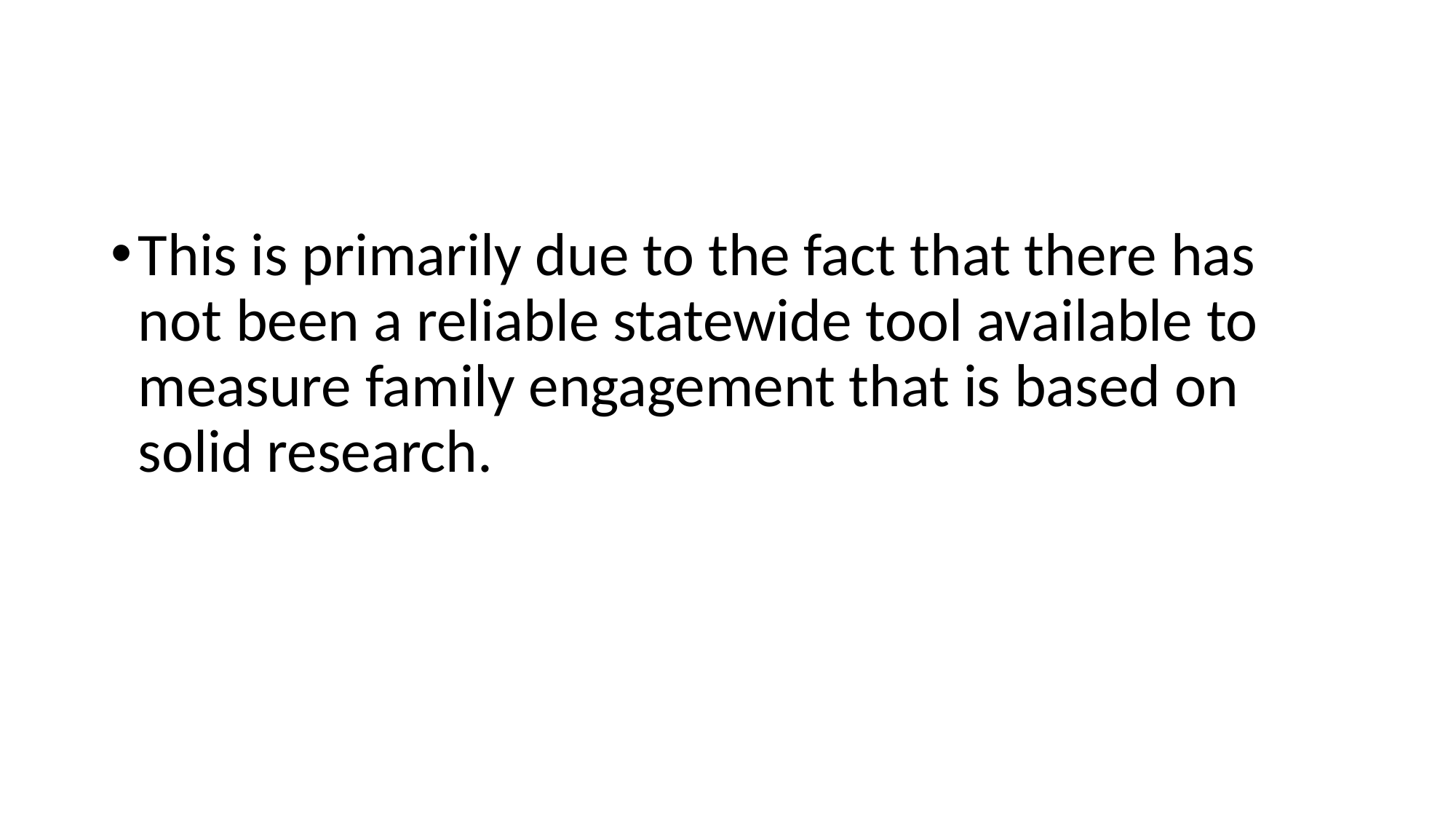

#
This is primarily due to the fact that there has not been a reliable statewide tool available to measure family engagement that is based on solid research.